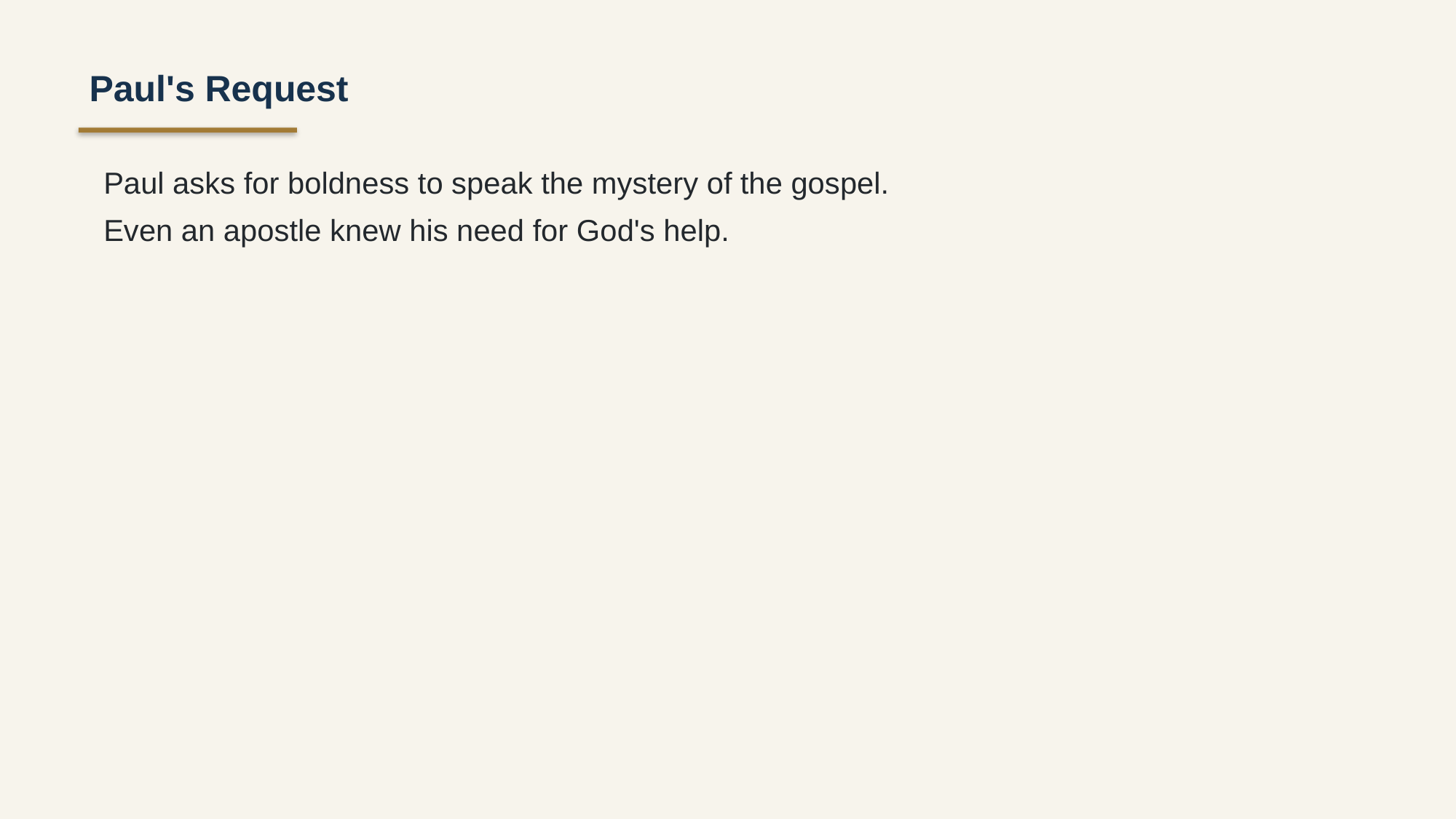

Paul's Request

Paul asks for boldness to speak the mystery of the gospel.
Even an apostle knew his need for God's help.